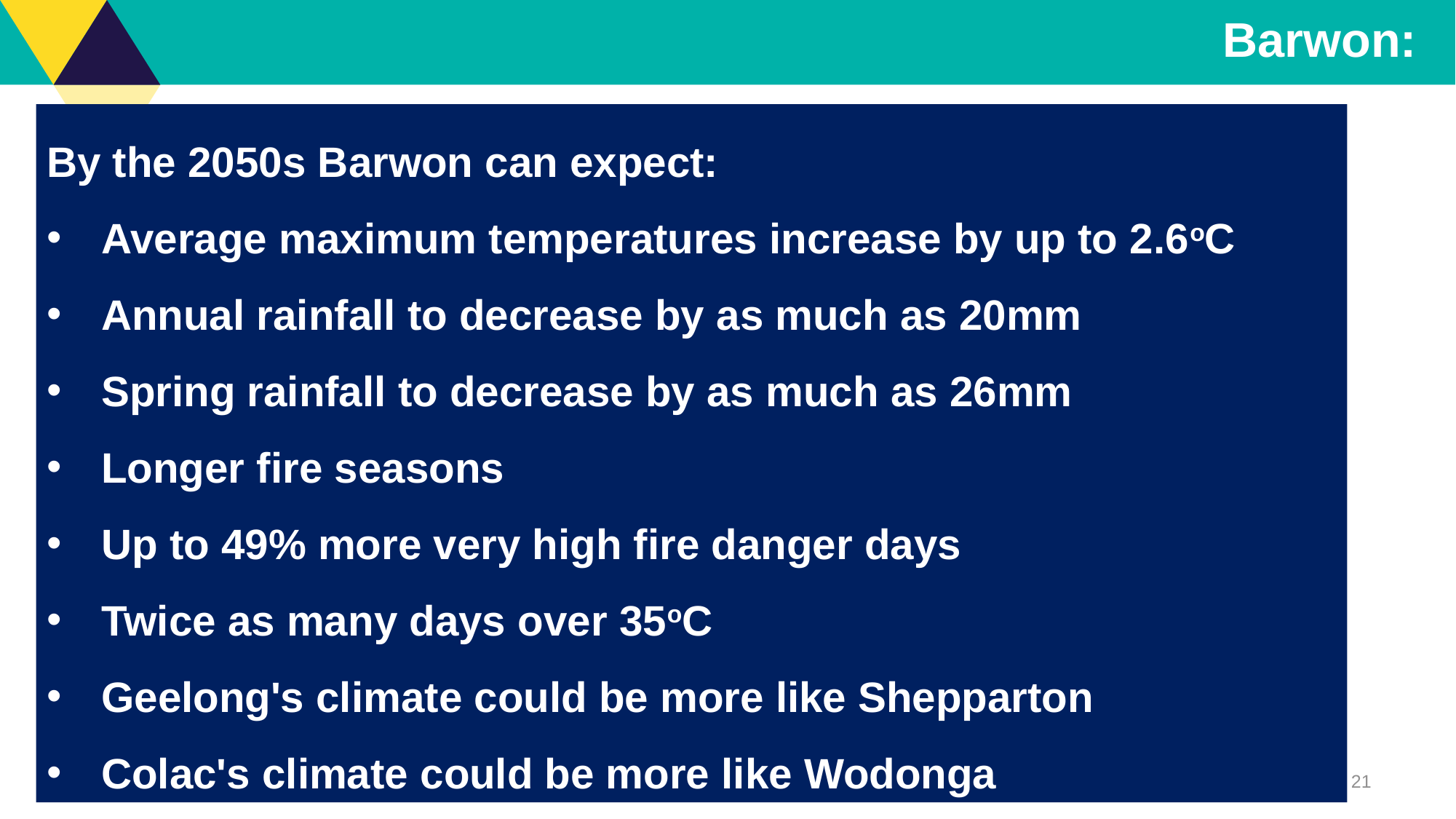

Barwon:
By the 2050s Barwon can expect:
Average maximum temperatures increase by up to 2.6oC
Annual rainfall to decrease by as much as 20mm
Spring rainfall to decrease by as much as 26mm
Longer fire seasons
Up to 49% more very high fire danger days
Twice as many days over 35oC
Geelong's climate could be more like Shepparton
Colac's climate could be more like Wodonga